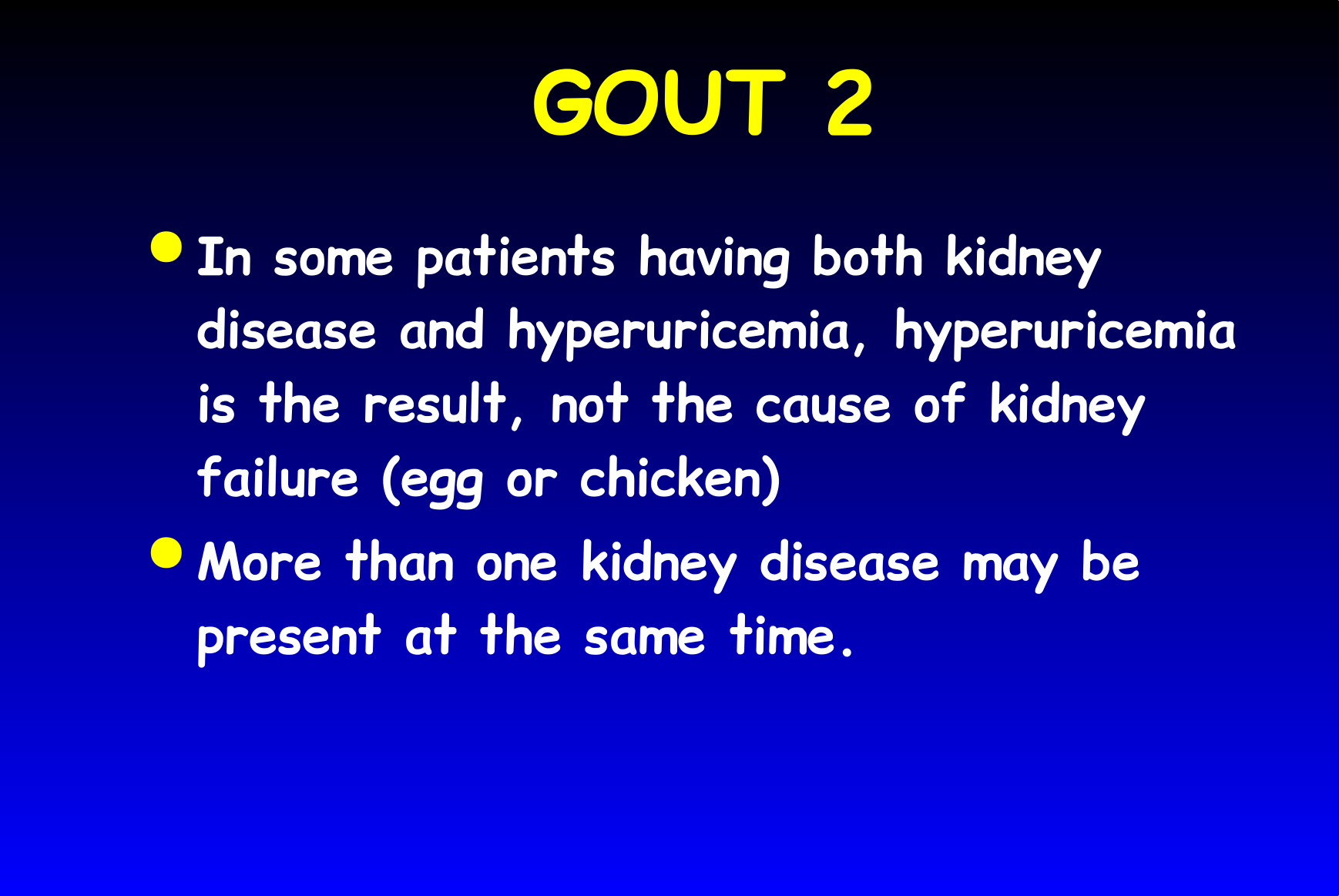

# GOUT 2
In some patients having both kidney disease and hyperuricemia, hyperuricemia is the result, not the cause of kidney failure (egg or chicken)
More than one kidney disease may be present at the same time.